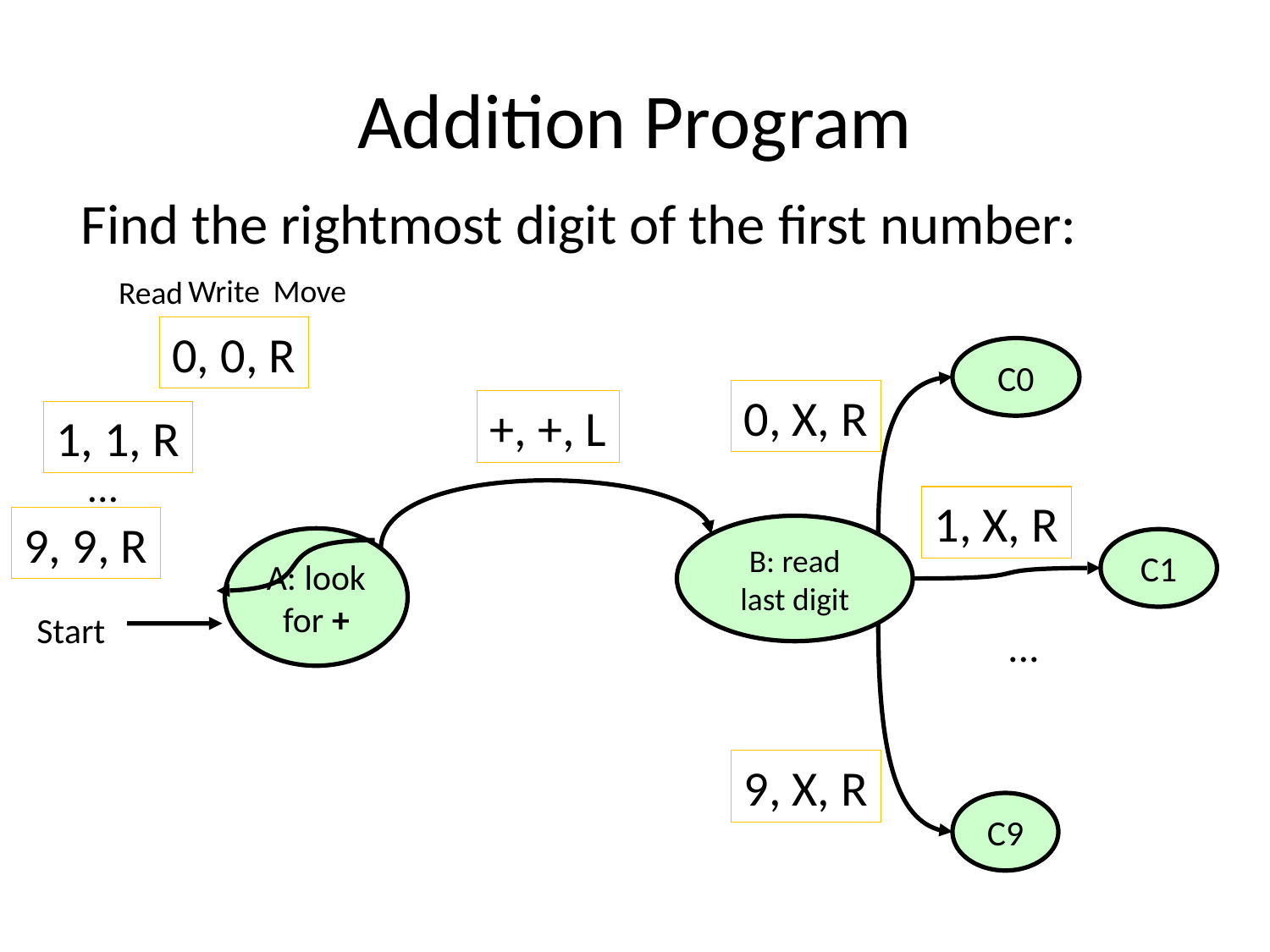

# Addition Program
Find the rightmost digit of the first number:

Write
Move
Read
0, 0, R
C0
0, X, R
+, +, L
1, 1, R
...
1, X, R
9, 9, R
B: read last digit
A: look for +
C1
Start
...

9, X, R
C9